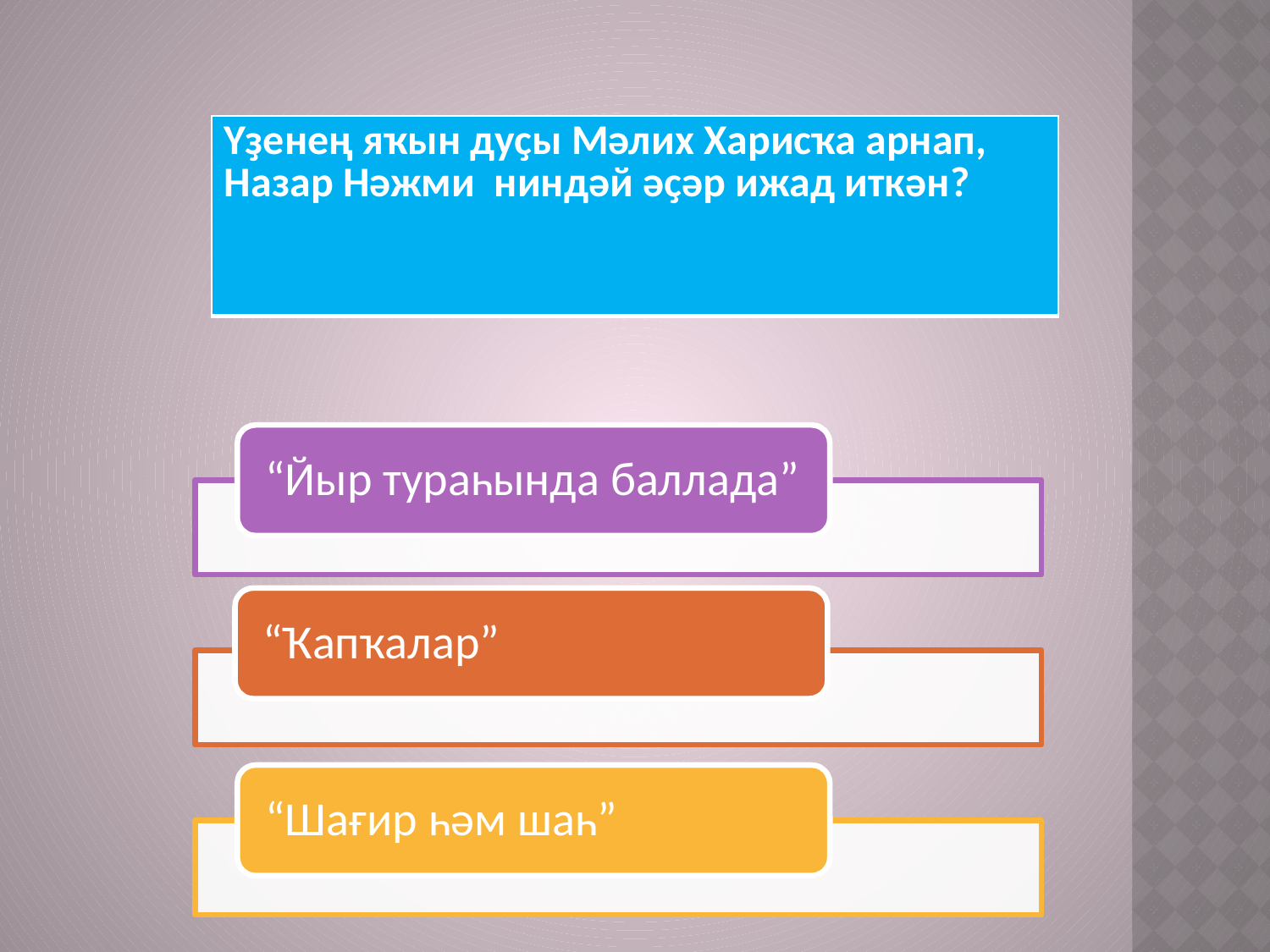

| Үҙенең яҡын дуҫы Мәлих Харисҡа арнап, Назар Нәжми ниндәй әҫәр ижад иткән? |
| --- |
“Йыр тураһында баллада”
“Ҡапҡалар”
“Шағир һәм шаһ”